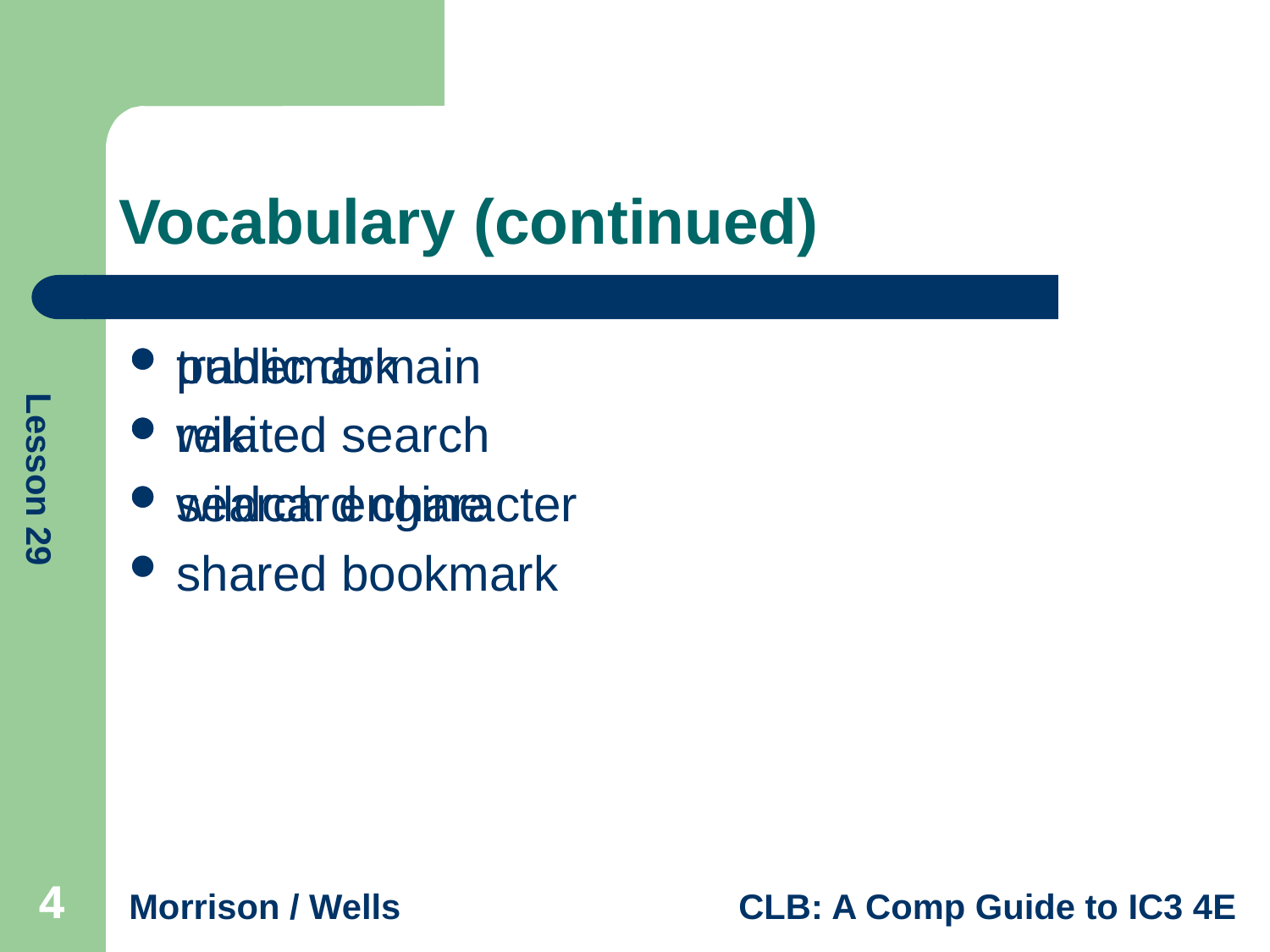

# Vocabulary (continued)
public domain
related search
search engine
shared bookmark
trademark
wiki
wildcard character

4
4
4